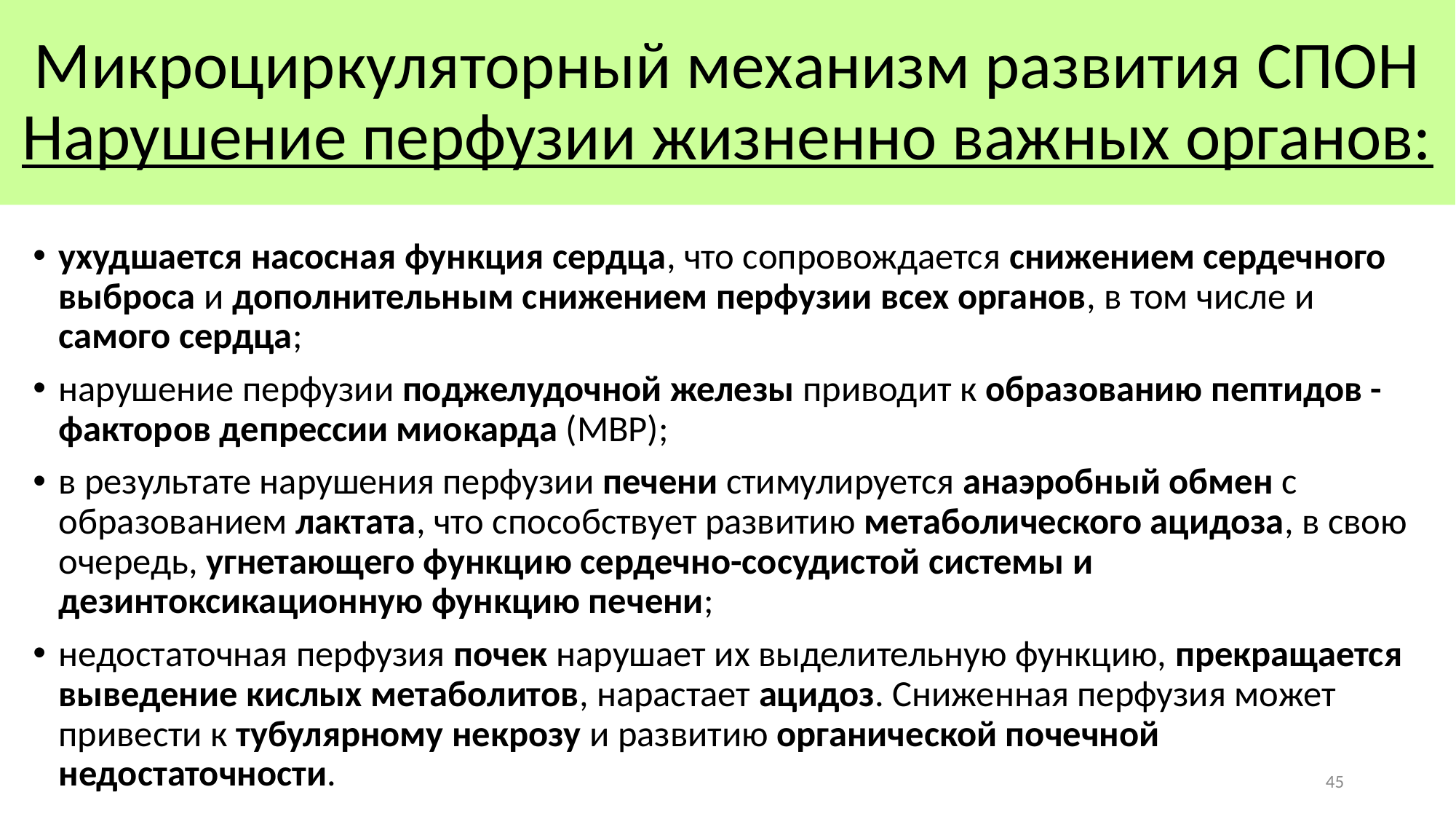

# Микроциркуляторный механизм развития СПОН Нарушение перфузии жизненно важных органов:

ухудшается насосная функция сердца, что сопровождается снижением сердечного выброса и дополнительным снижением перфузии всех органов, в том числе и самого сердца;
нарушение перфузии поджелудочной железы приводит к образованию пептидов - факторов депрессии миокарда (МВР);
в результате нарушения перфузии печени стимулируется анаэробный обмен с образованием лактата, что способствует развитию метаболического ацидоза, в свою очередь, угнетающего функцию сердечно-сосудистой системы и дезинтоксикационную функцию печени;
недостаточная перфузия почек нарушает их выделительную функцию, прекращается выведение кислых метаболитов, нарастает ацидоз. Сниженная перфузия может привести к тубулярному некрозу и развитию органической почечной недостаточности.

45